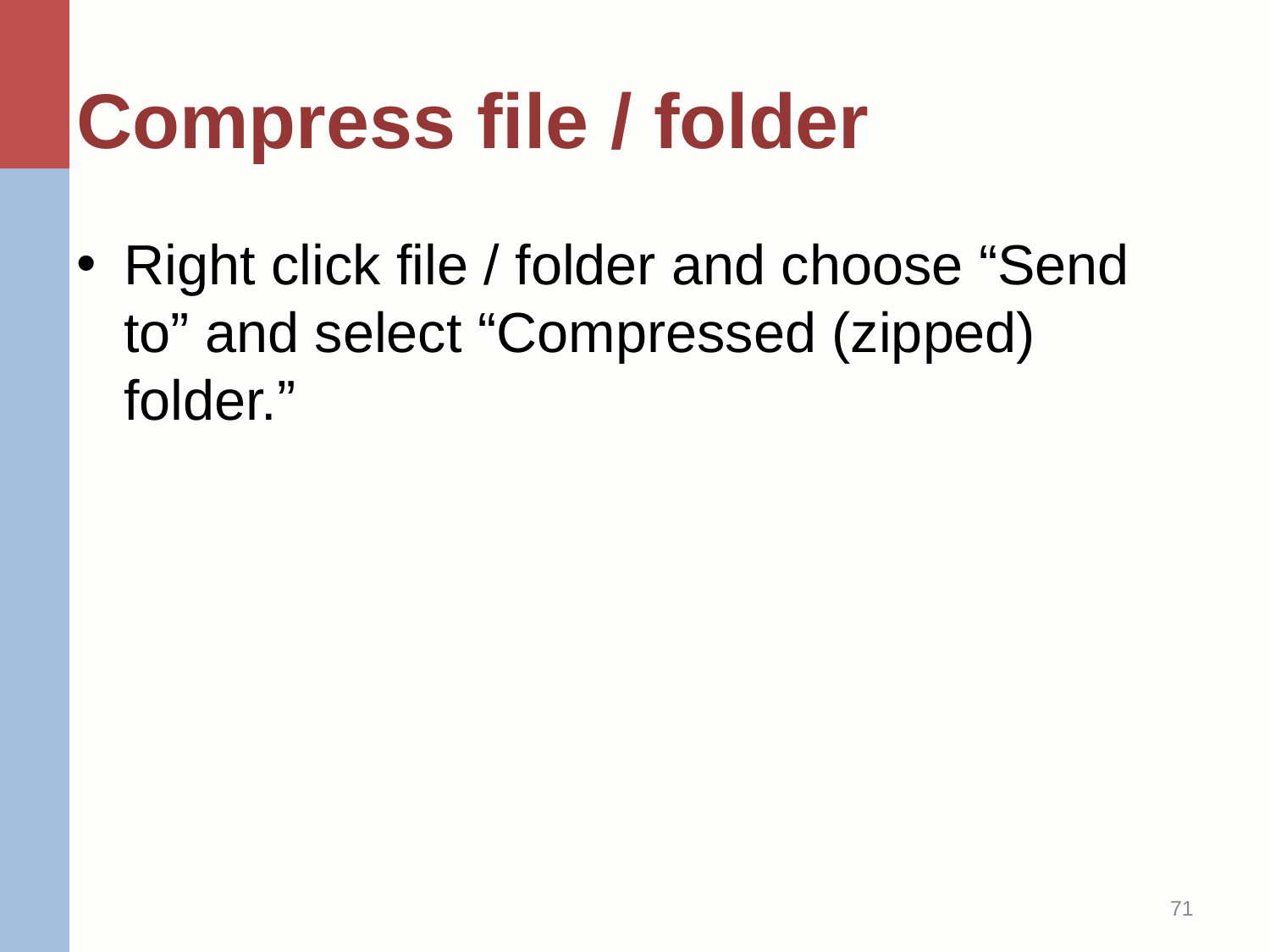

# Compress file / folder
Right click file / folder and choose “Send to” and select “Compressed (zipped) folder.”
71